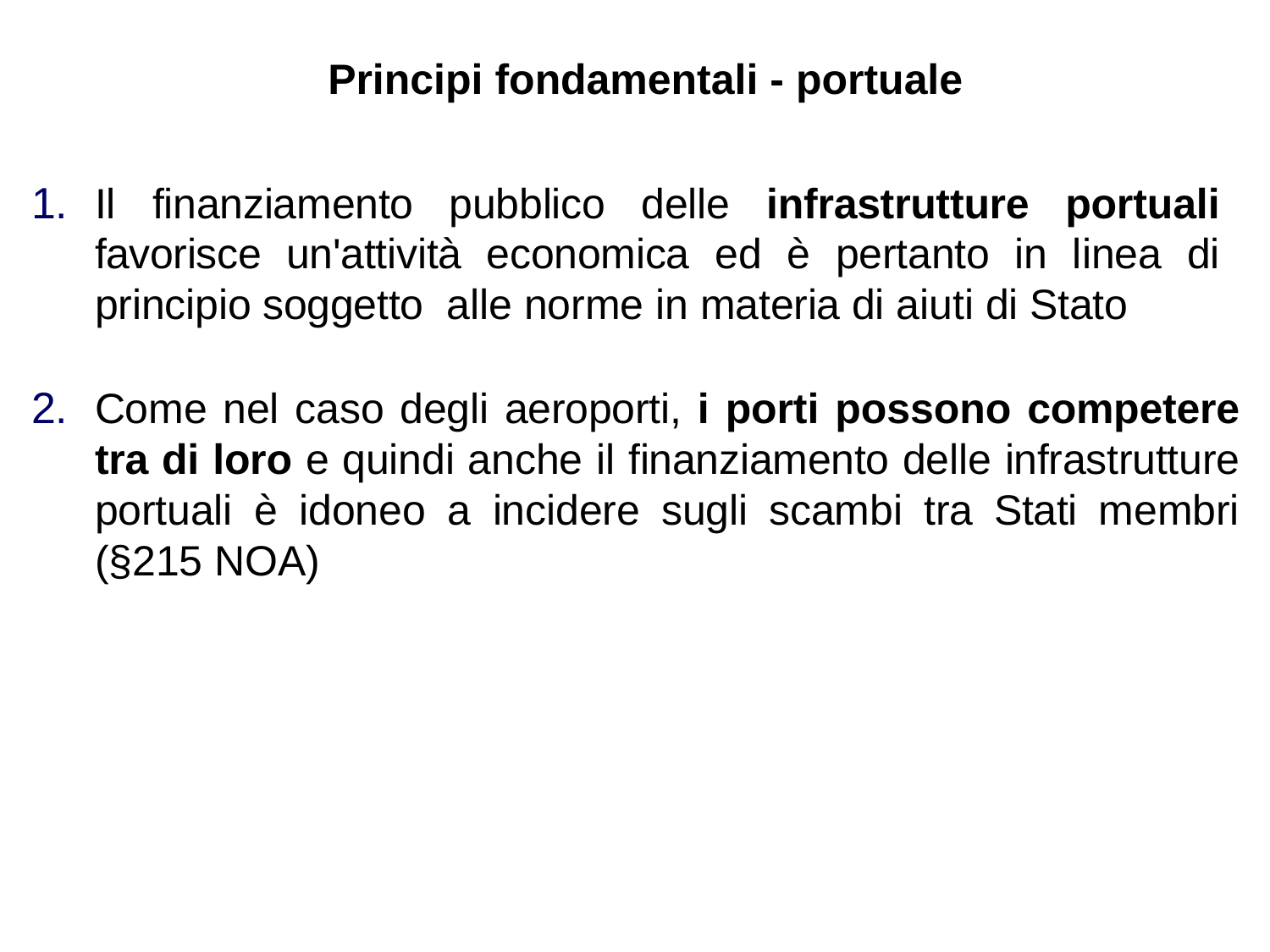

# Principi fondamentali - portuale
Il finanziamento pubblico delle infrastrutture portuali favorisce un'attività economica ed è pertanto in linea di principio soggetto  alle norme in materia di aiuti di Stato

Come nel caso degli aeroporti, i porti possono competere tra di loro e quindi anche il finanziamento delle infrastrutture portuali è idoneo a incidere sugli scambi tra Stati membri (§215 NOA)